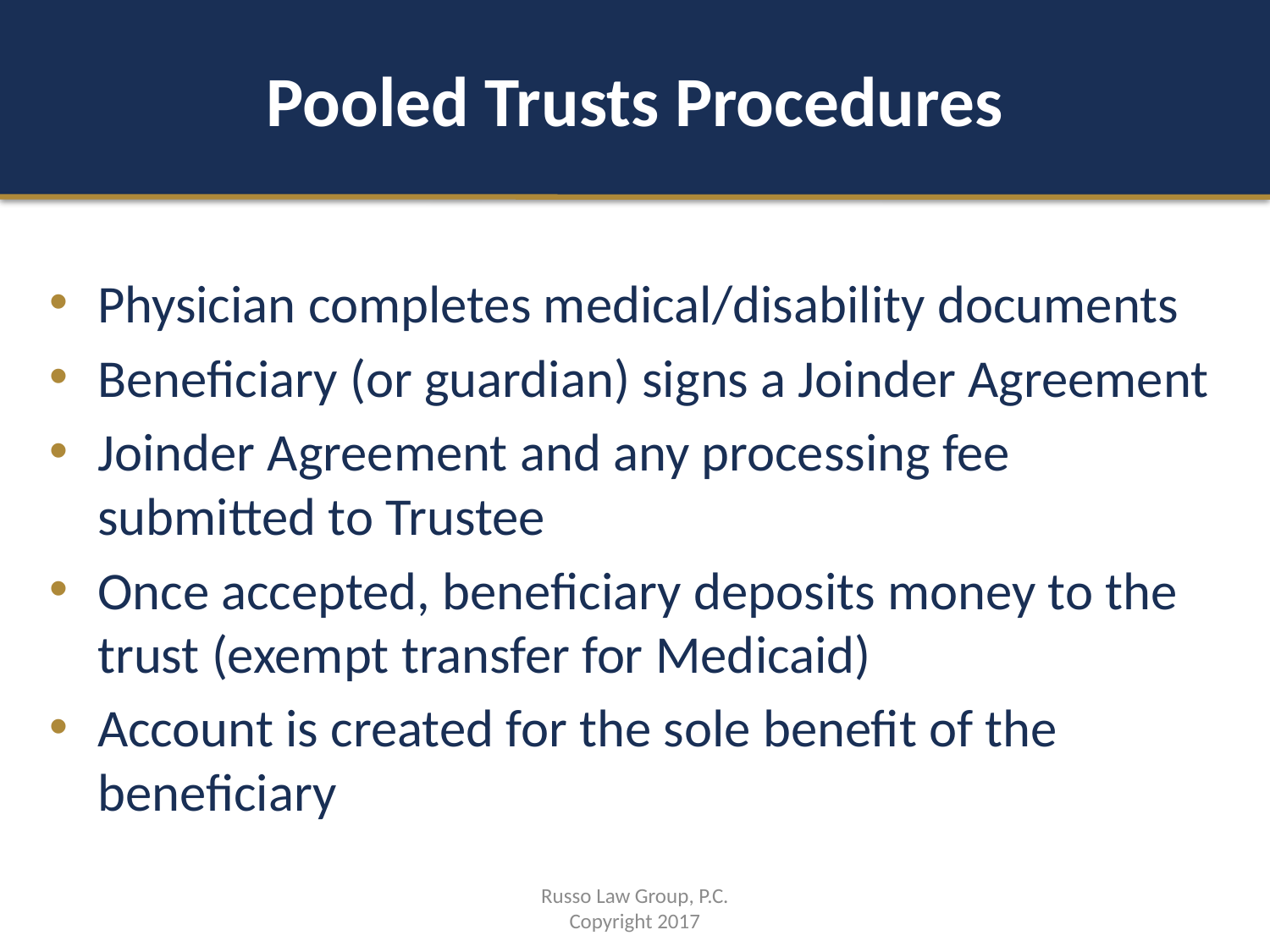

# Pooled Trusts Procedures
Physician completes medical/disability documents
Beneficiary (or guardian) signs a Joinder Agreement
Joinder Agreement and any processing fee submitted to Trustee
Once accepted, beneficiary deposits money to the trust (exempt transfer for Medicaid)
Account is created for the sole benefit of the beneficiary

Russo Law Group, P.C.
Copyright 2017